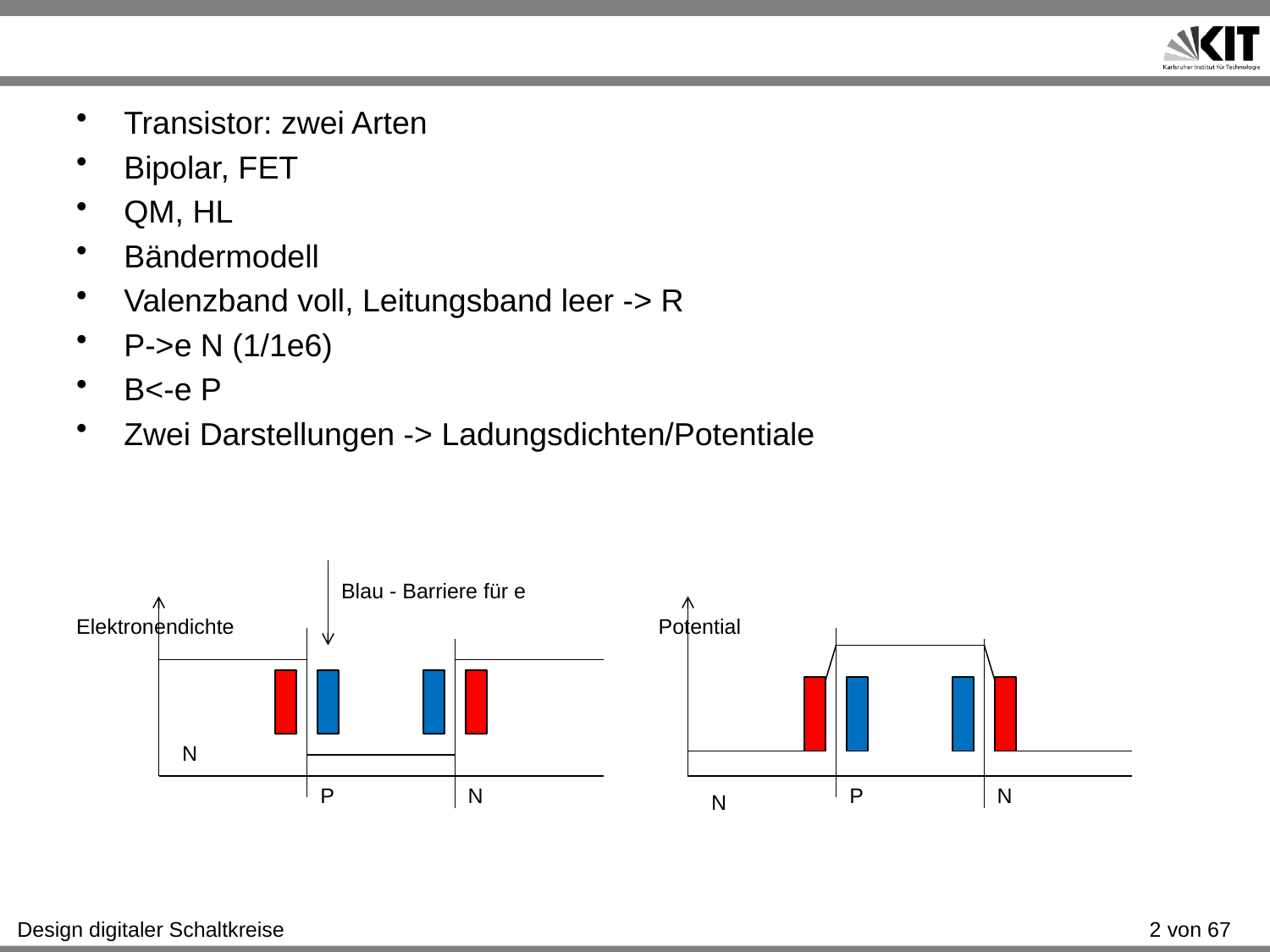

#
Transistor: zwei Arten
Bipolar, FET
QM, HL
Bändermodell
Valenzband voll, Leitungsband leer -> R
P->e N (1/1e6)
B<-e P
Zwei Darstellungen -> Ladungsdichten/Potentiale

Blau - Barriere für e
Elektronendichte
Potential

N
P
N
P
N
N